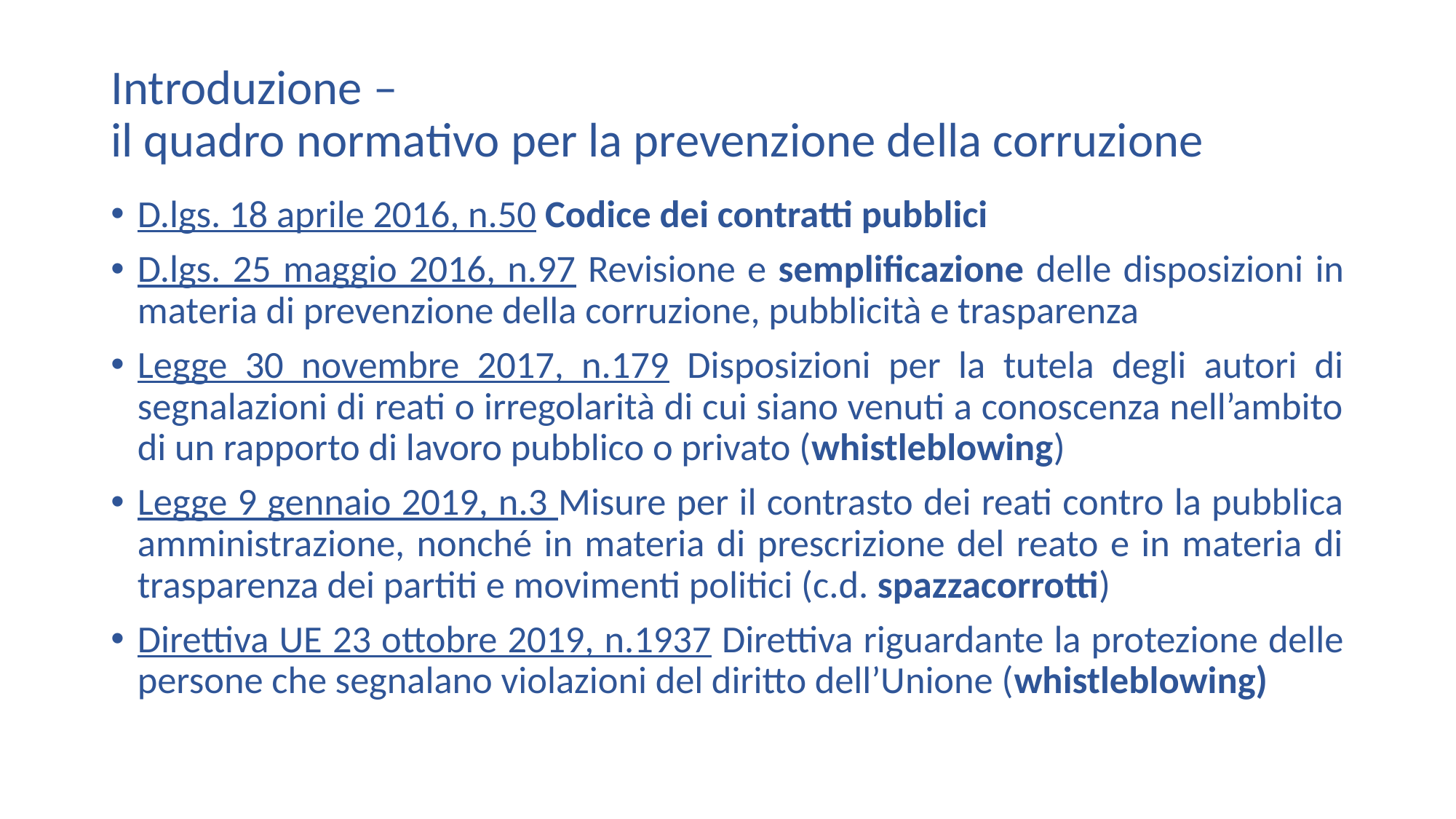

# Introduzione – il quadro normativo per la prevenzione della corruzione
D.lgs. 18 aprile 2016, n.50 Codice dei contratti pubblici
D.lgs. 25 maggio 2016, n.97 Revisione e semplificazione delle disposizioni in materia di prevenzione della corruzione, pubblicità e trasparenza
Legge 30 novembre 2017, n.179 Disposizioni per la tutela degli autori di segnalazioni di reati o irregolarità di cui siano venuti a conoscenza nell’ambito di un rapporto di lavoro pubblico o privato (whistleblowing)
Legge 9 gennaio 2019, n.3 Misure per il contrasto dei reati contro la pubblica amministrazione, nonché in materia di prescrizione del reato e in materia di trasparenza dei partiti e movimenti politici (c.d. spazzacorrotti)
Direttiva UE 23 ottobre 2019, n.1937 Direttiva riguardante la protezione delle persone che segnalano violazioni del diritto dell’Unione (whistleblowing)